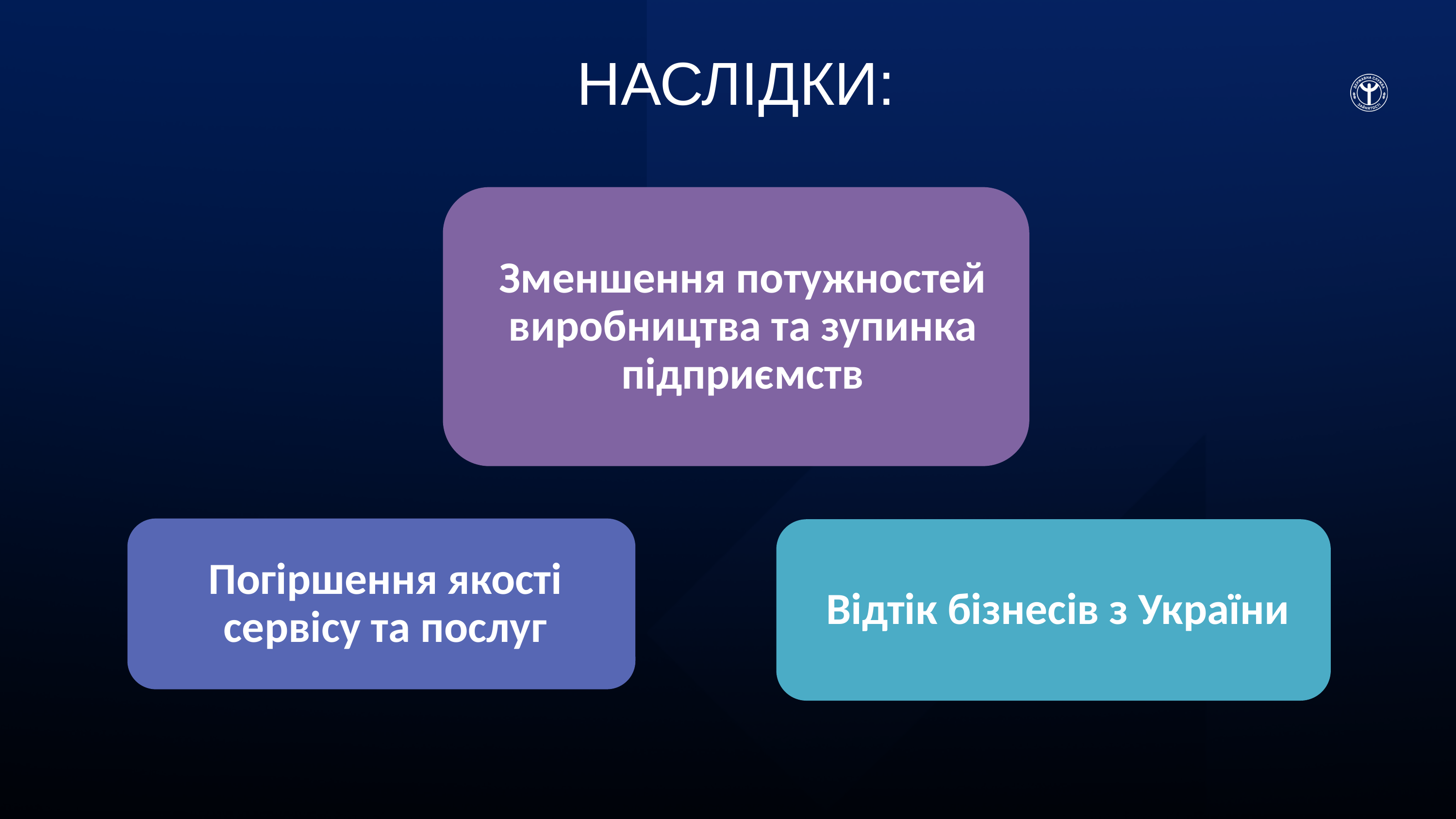

:
НАСЛІДКИ:

Зменшення потужностей виробництва та зупинка підприємств
Погіршення якості сервісу та послуг
Відтік бізнесів з України